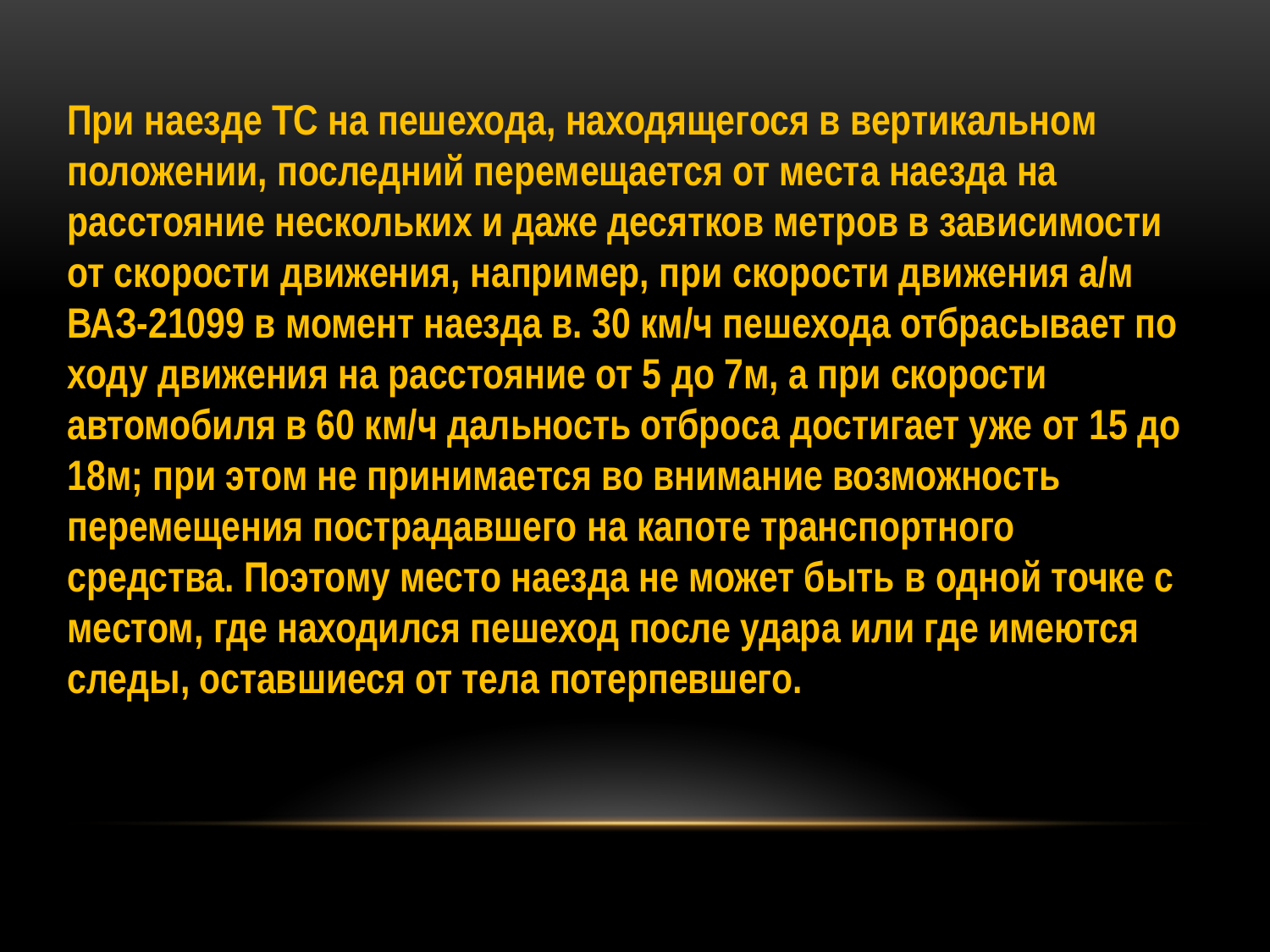

При наезде ТС на пешехода, находящегося в вертикальном положении, последний перемещается от места наезда на расстояние нескольких и даже десятков метров в зависимости от скорости движения, например, при скорости движения а/м ВАЗ-21099 в момент наезда в. 30 км/ч пешехода отбрасывает по ходу движения на расстояние от 5 до 7м, а при скорости автомобиля в 60 км/ч дальность отброса достигает уже от 15 до 18м; при этом не принимается во внимание возможность перемещения пострадавшего на капоте транспортного средства. Поэтому место наезда не может быть в одной точке с местом, где находился пешеход после удара или где имеются следы, оставшиеся от тела потерпевшего.